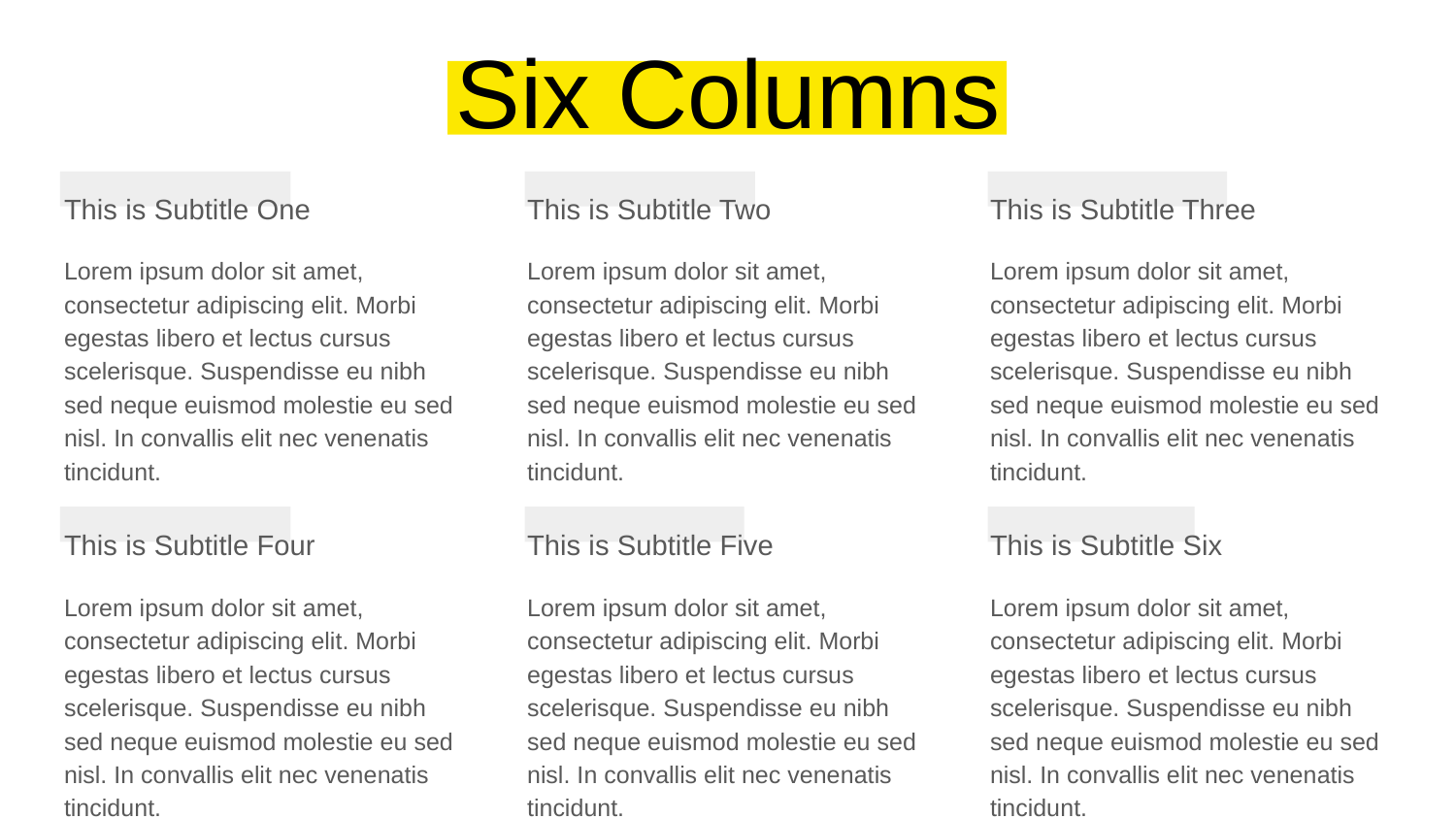

# Six Columns

This is Subtitle One
This is Subtitle Two
This is Subtitle Three
Lorem ipsum dolor sit amet, consectetur adipiscing elit. Morbi egestas libero et lectus cursus scelerisque. Suspendisse eu nibh sed neque euismod molestie eu sed nisl. In convallis elit nec venenatis tincidunt.
Lorem ipsum dolor sit amet, consectetur adipiscing elit. Morbi egestas libero et lectus cursus scelerisque. Suspendisse eu nibh sed neque euismod molestie eu sed nisl. In convallis elit nec venenatis tincidunt.
Lorem ipsum dolor sit amet, consectetur adipiscing elit. Morbi egestas libero et lectus cursus scelerisque. Suspendisse eu nibh sed neque euismod molestie eu sed nisl. In convallis elit nec venenatis tincidunt.

This is Subtitle Four
This is Subtitle Five
This is Subtitle Six
Lorem ipsum dolor sit amet, consectetur adipiscing elit. Morbi egestas libero et lectus cursus scelerisque. Suspendisse eu nibh sed neque euismod molestie eu sed nisl. In convallis elit nec venenatis tincidunt.
Lorem ipsum dolor sit amet, consectetur adipiscing elit. Morbi egestas libero et lectus cursus scelerisque. Suspendisse eu nibh sed neque euismod molestie eu sed nisl. In convallis elit nec venenatis tincidunt.
Lorem ipsum dolor sit amet, consectetur adipiscing elit. Morbi egestas libero et lectus cursus scelerisque. Suspendisse eu nibh sed neque euismod molestie eu sed nisl. In convallis elit nec venenatis tincidunt.